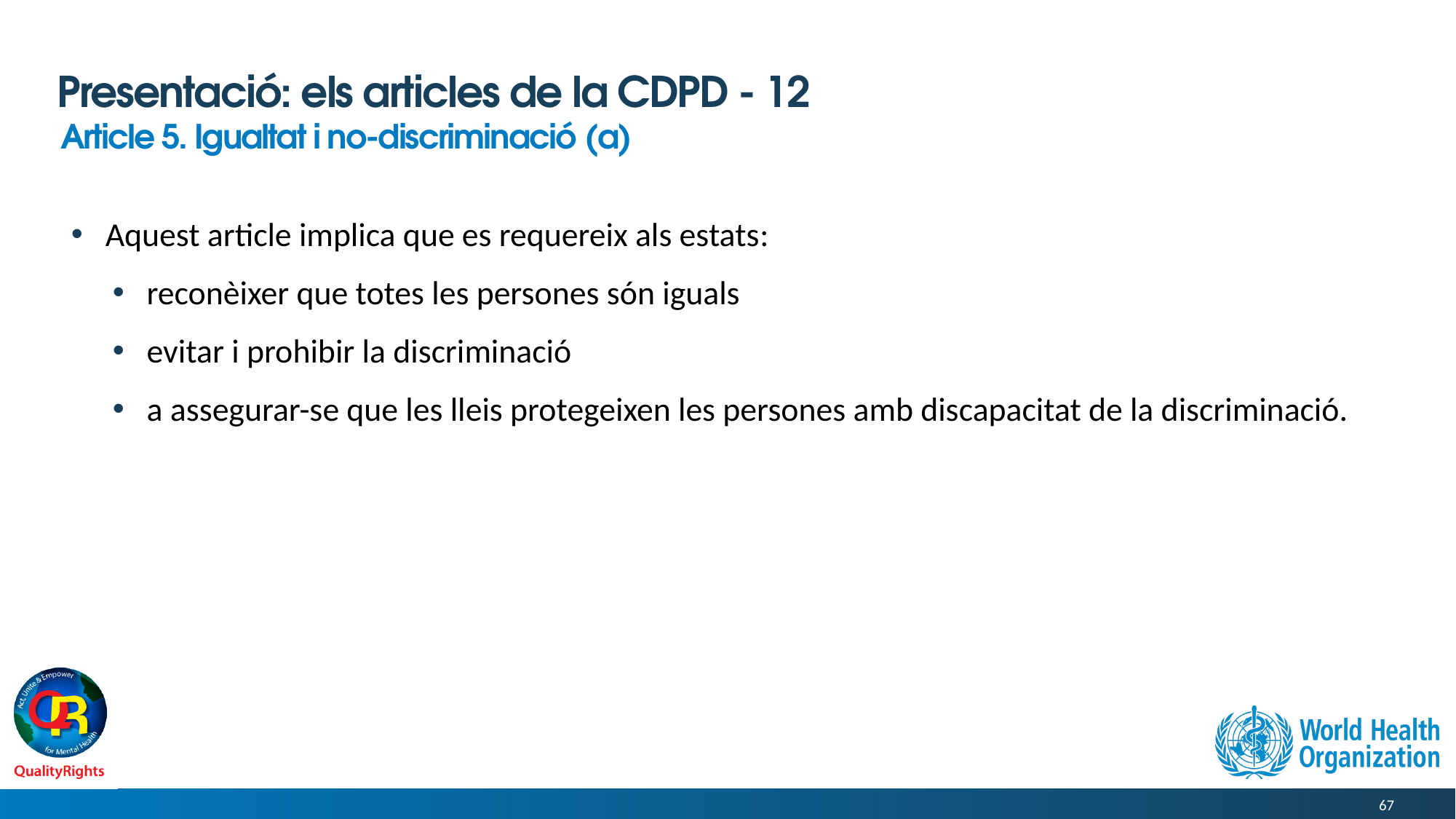

# Presentació: els articles de la CDPD - 12
Article 5. Igualtat i no-discriminació (a)
Aquest article implica que es requereix als estats:
reconèixer que totes les persones són iguals
evitar i prohibir la discriminació
a assegurar-se que les lleis protegeixen les persones amb discapacitat de la discriminació.